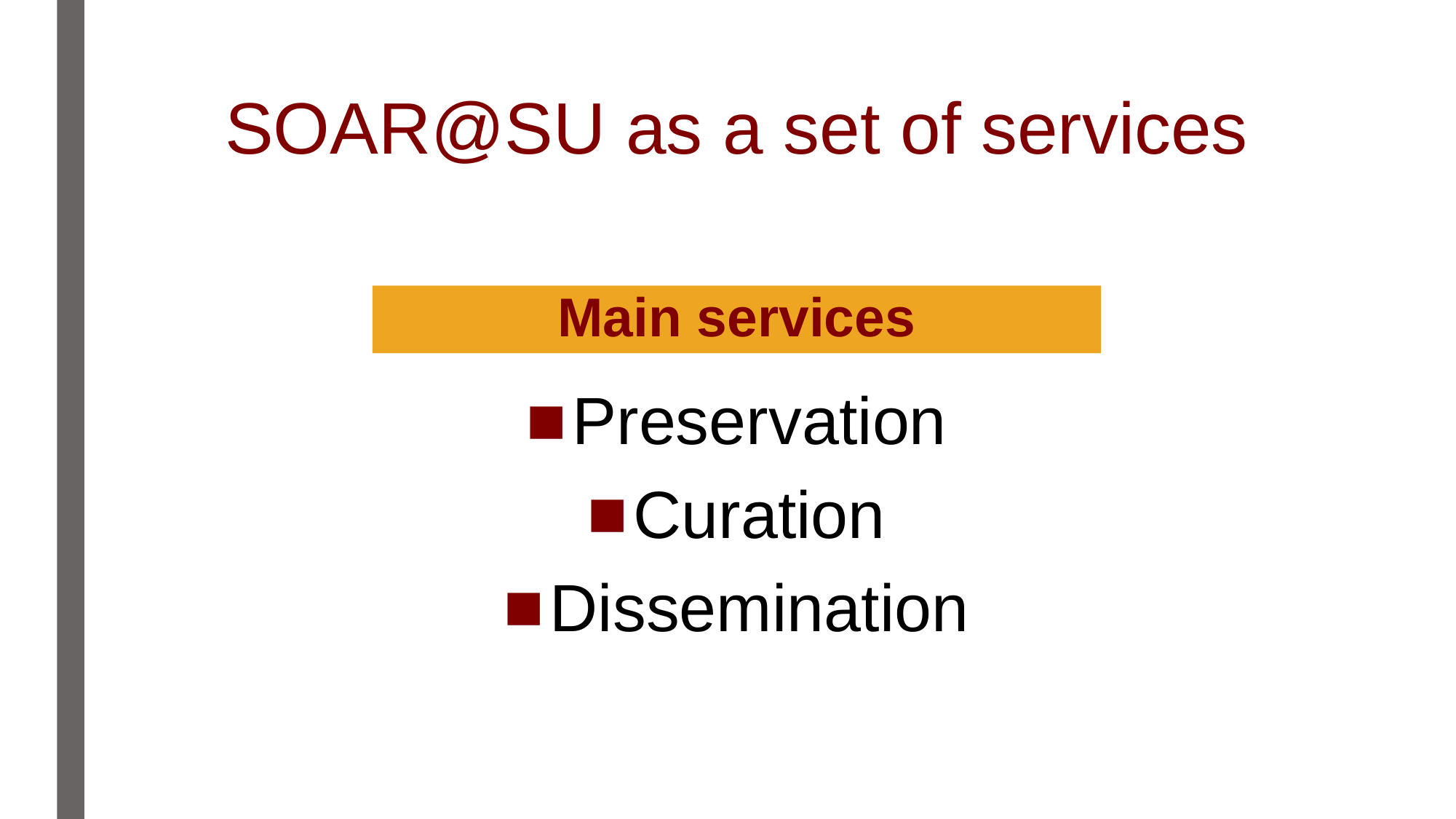

# SOAR@SU as a set of services
Main services
Preservation
Curation
Dissemination